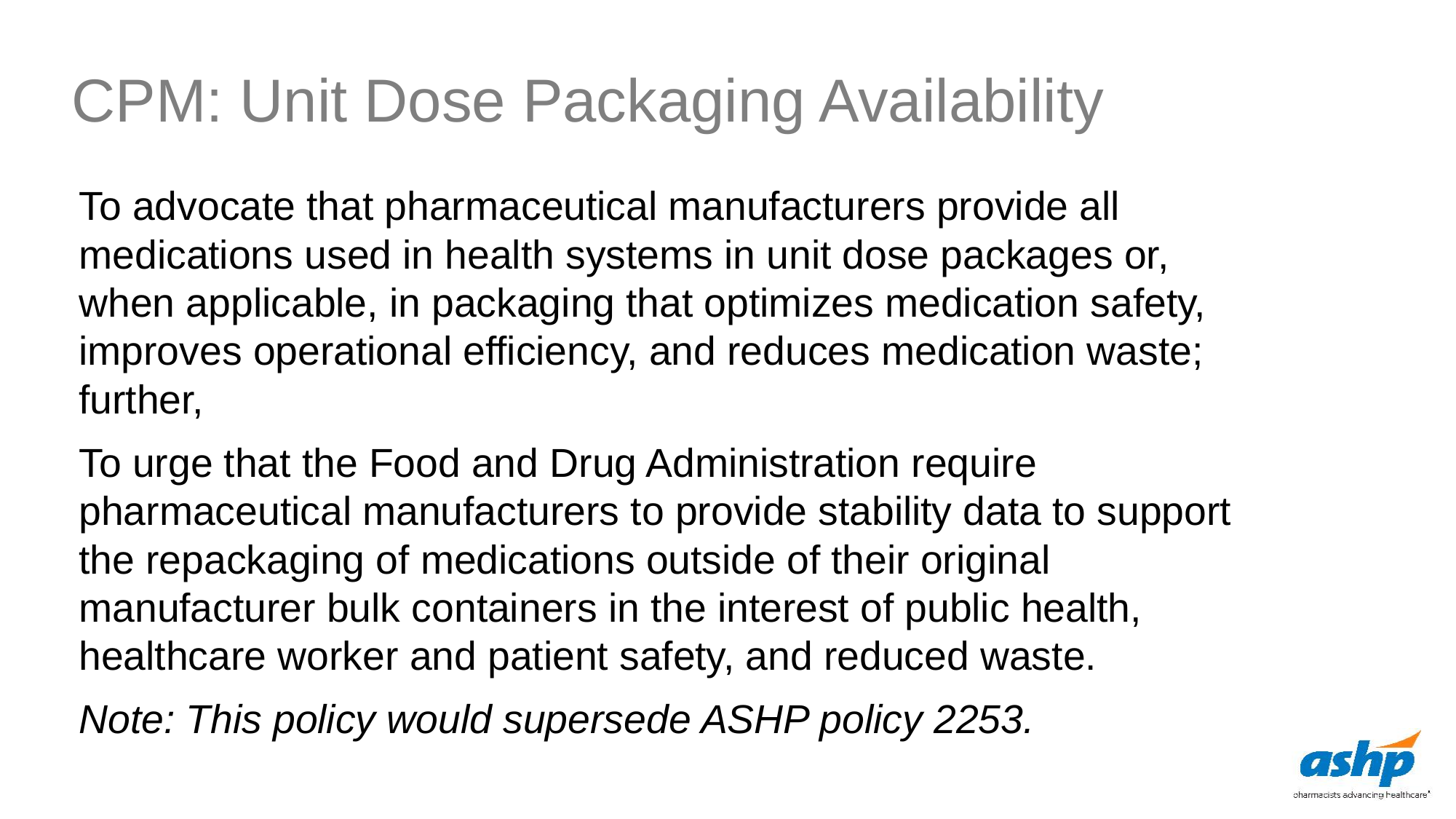

CPM: Unit Dose Packaging Availability
To advocate that pharmaceutical manufacturers provide all medications used in health systems in unit dose packages or, when applicable, in packaging that optimizes medication safety, improves operational efficiency, and reduces medication waste; further,
To urge that the Food and Drug Administration require pharmaceutical manufacturers to provide stability data to support the repackaging of medications outside of their original manufacturer bulk containers in the interest of public health, healthcare worker and patient safety, and reduced waste.
Note: This policy would supersede ASHP policy 2253.